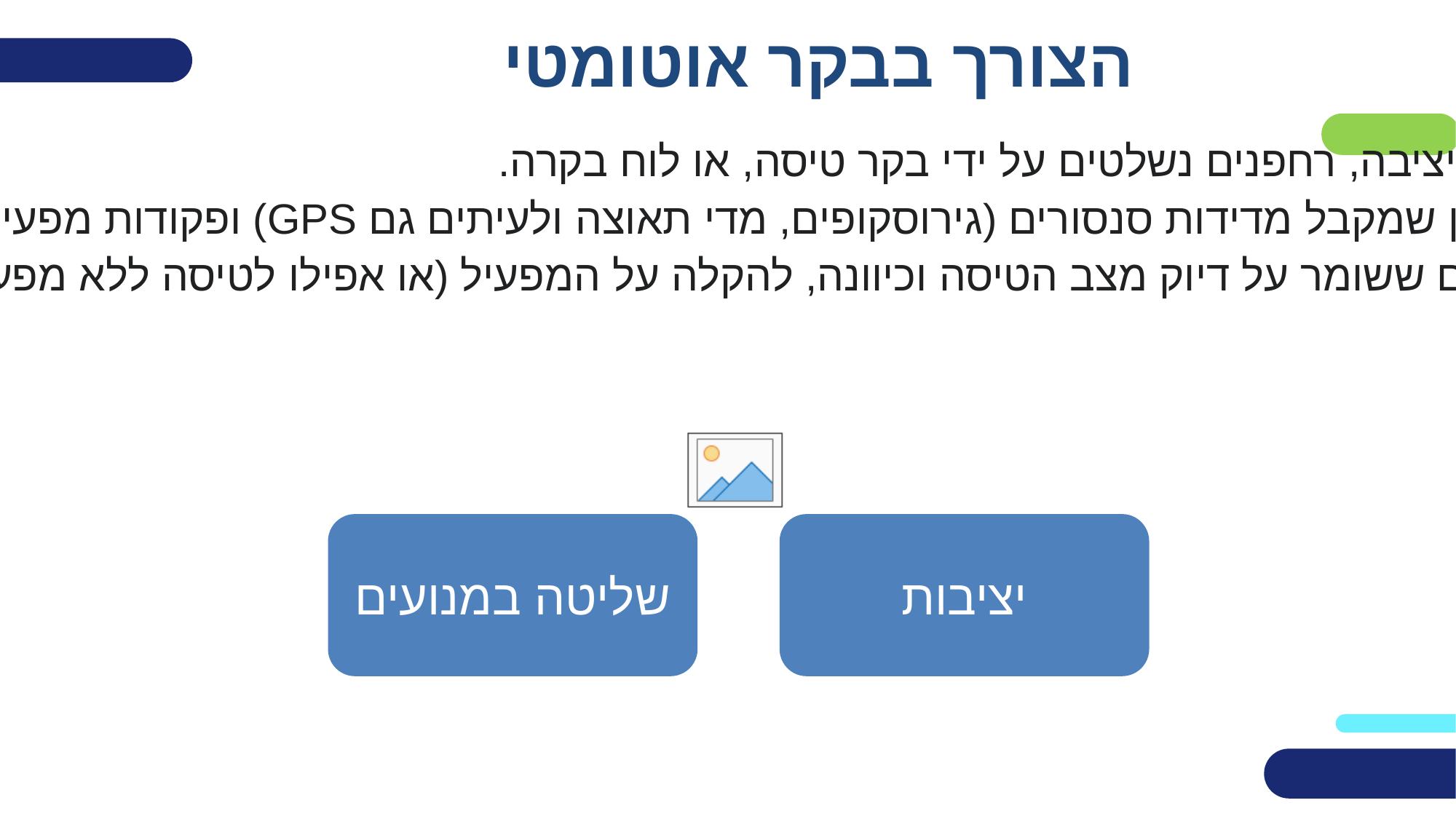

# הצורך בבקר אוטומטי
על מנת לשמור על תנועה יציבה, רחפנים נשלטים על ידי בקר טיסה, או לוח בקרה.
זהו בעצם המוח של הרחפן שמקבל מדידות סנסורים (גירוסקופים, מדי תאוצה ולעיתים גם GPS) ופקודות מפעיל, ושולט במנועים בהתאם.
בקר הטיסה כולל אלגוריתם ששומר על דיוק מצב הטיסה וכיוונה, להקלה על המפעיל (או אפילו לטיסה ללא מפעיל).

יציבות
שליטה במנועים